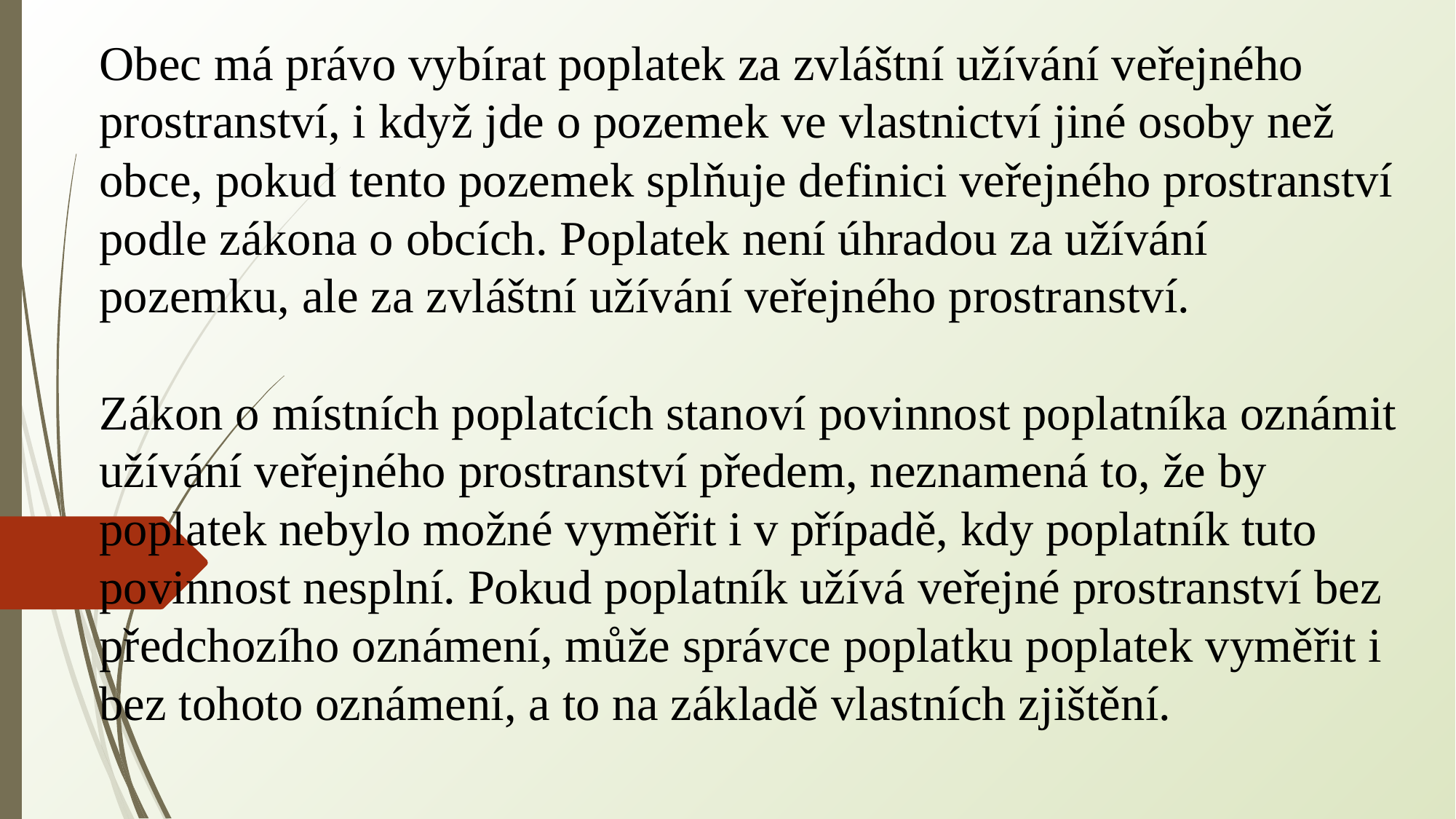

Obec má právo vybírat poplatek za zvláštní užívání veřejného prostranství, i když jde o pozemek ve vlastnictví jiné osoby než obce, pokud tento pozemek splňuje definici veřejného prostranství podle zákona o obcích. Poplatek není úhradou za užívání pozemku, ale za zvláštní užívání veřejného prostranství.

Zákon o místních poplatcích stanoví povinnost poplatníka oznámit užívání veřejného prostranství předem, neznamená to, že by poplatek nebylo možné vyměřit i v případě, kdy poplatník tuto povinnost nesplní. Pokud poplatník užívá veřejné prostranství bez předchozího oznámení, může správce poplatku poplatek vyměřit i bez tohoto oznámení, a to na základě vlastních zjištění.